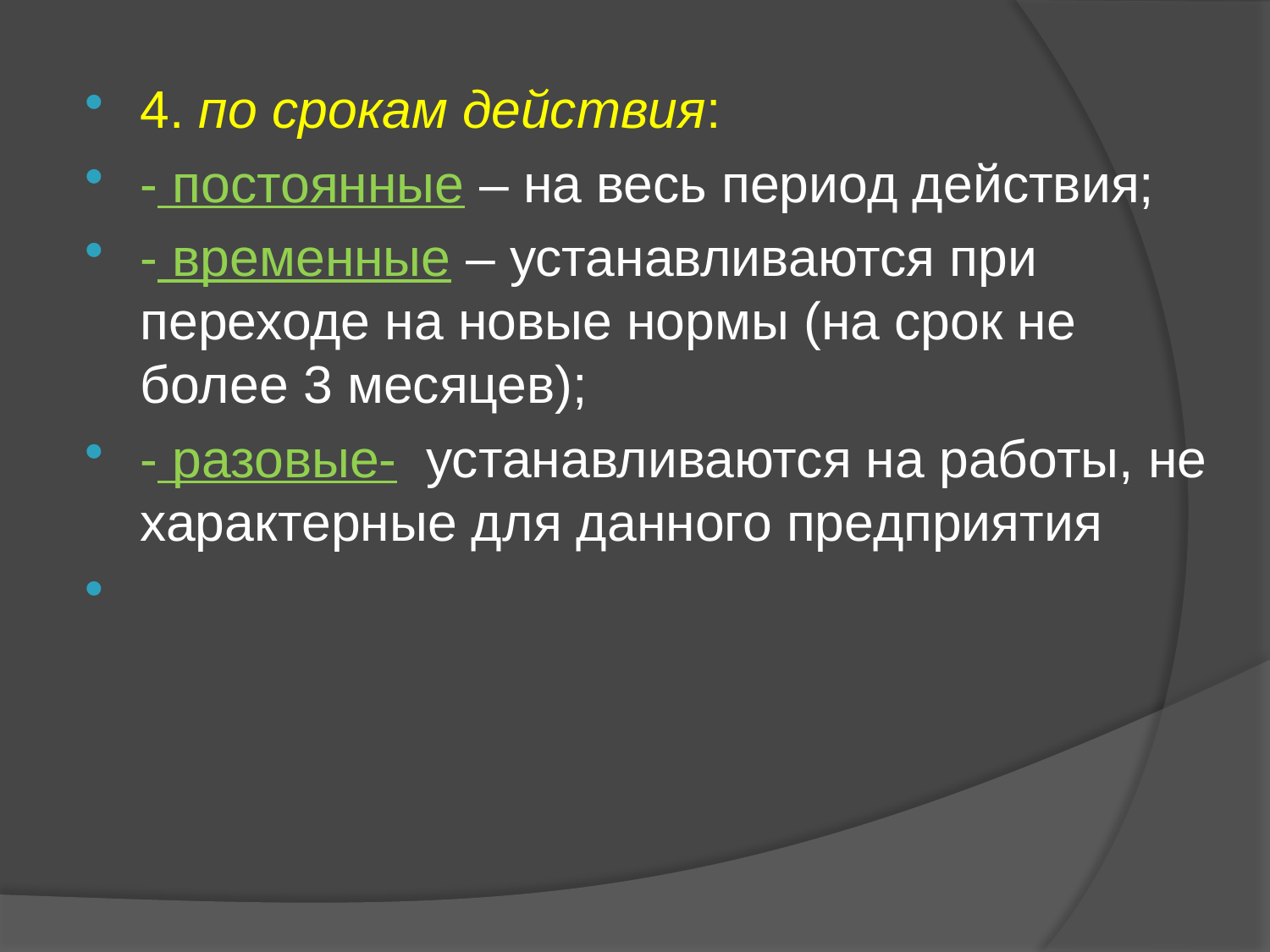

4. по срокам действия:
- постоянные – на весь период действия;
- временные – устанавливаются при переходе на новые нормы (на срок не более 3 месяцев);
- разовые-  устанавливаются на работы, не характерные для данного предприятия